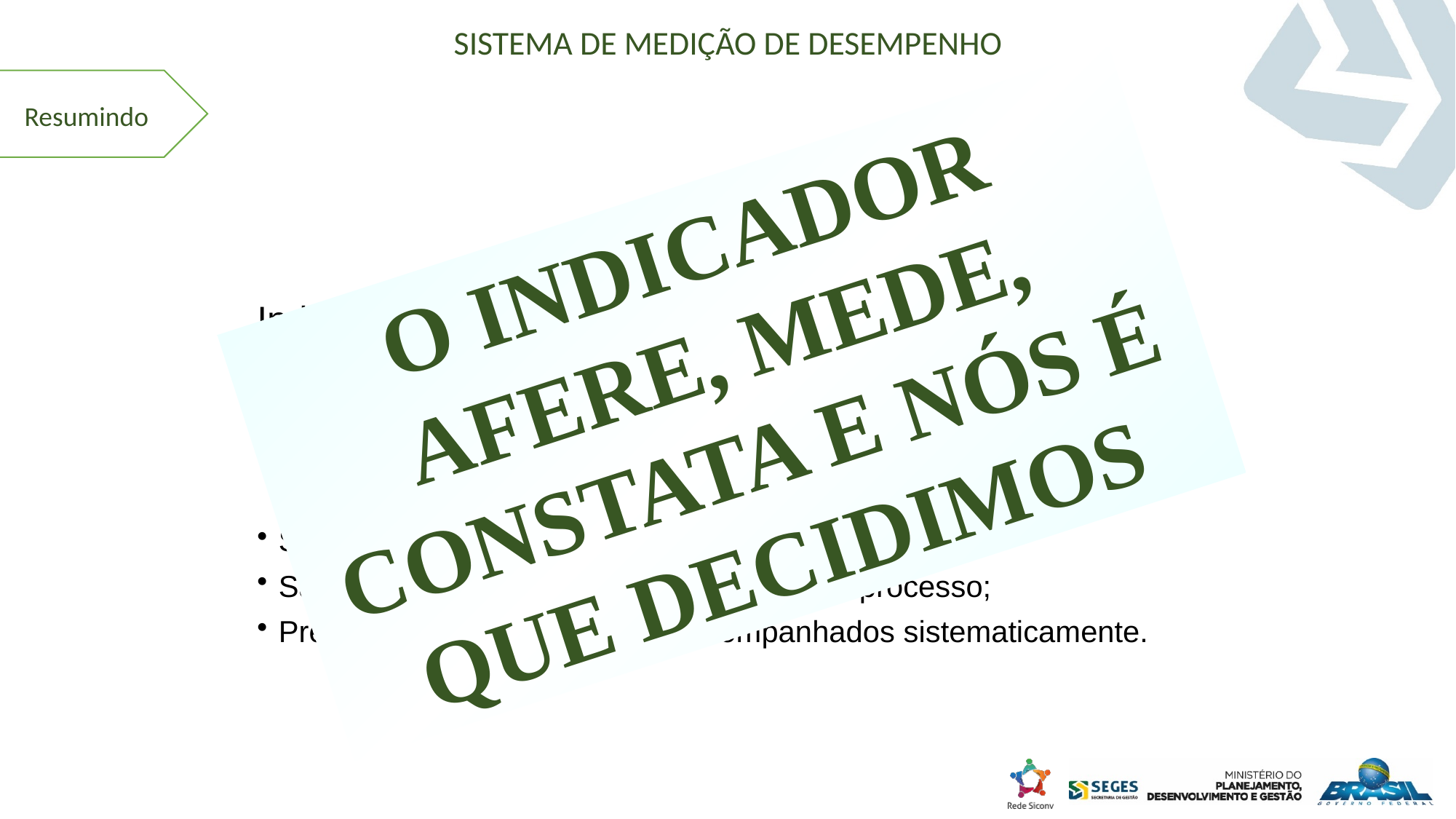

SISTEMA DE MEDIÇÃO DE DESEMPENHO

Resumindo
O INDICADOR AFERE, MEDE, CONSTATA E NÓS É QUE DECIDIMOS
Indicadores:

São constituídos por 2 unidades de medidas correlacionadas;
Servem para medir os resultados (desempenho) de um determinado processo ou projeto;
Servem como base para a decisão;
São os referenciais para a melhoria de um processo;
Precisam ser bem definidos e acompanhados sistematicamente.